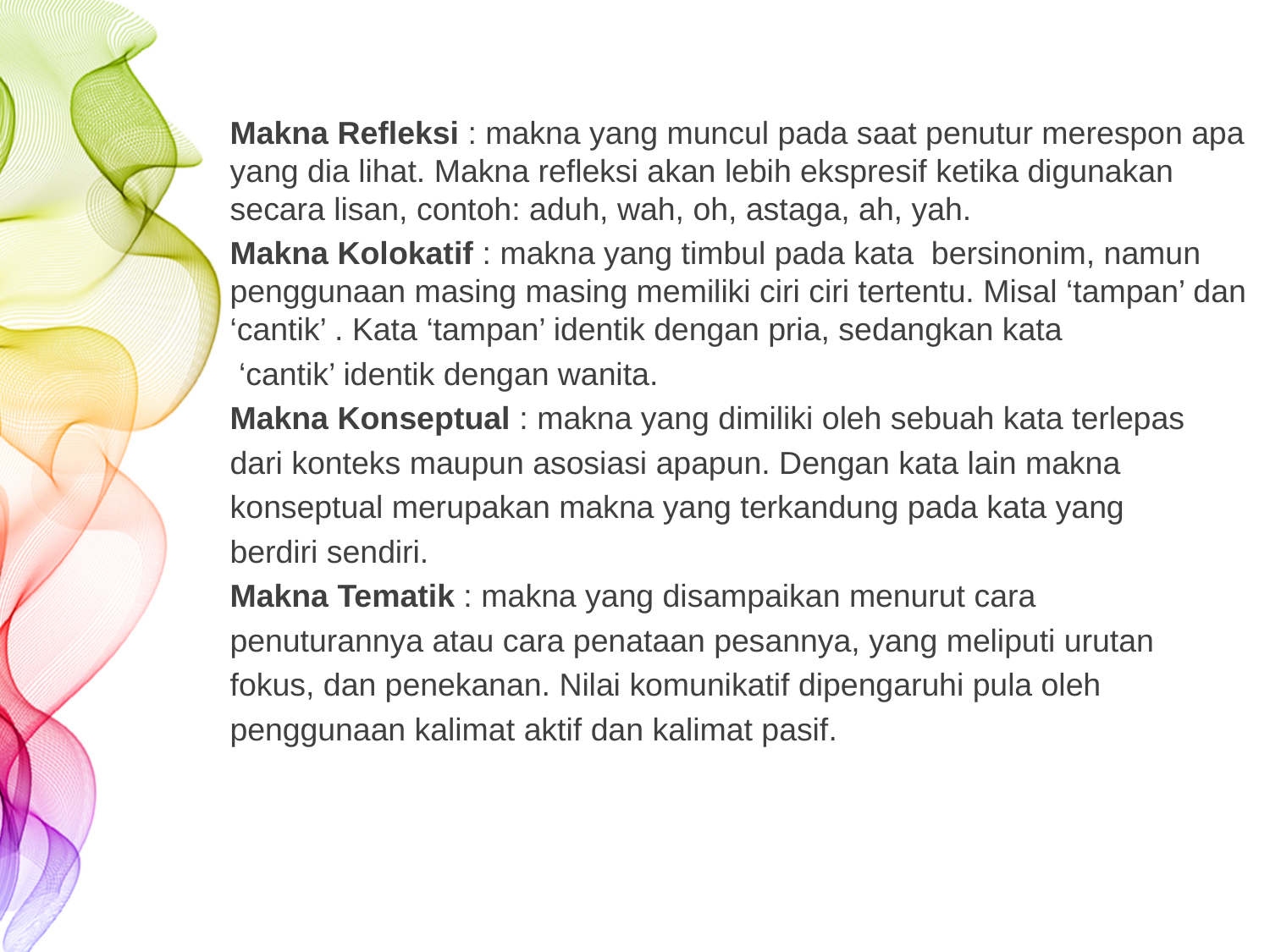

#
Makna Refleksi : makna yang muncul pada saat penutur merespon apa yang dia lihat. Makna refleksi akan lebih ekspresif ketika digunakan secara lisan, contoh: aduh, wah, oh, astaga, ah, yah.
Makna Kolokatif : makna yang timbul pada kata  bersinonim, namun penggunaan masing masing memiliki ciri ciri tertentu. Misal ‘tampan’ dan ‘cantik’ . Kata ‘tampan’ identik dengan pria, sedangkan kata
 ‘cantik’ identik dengan wanita.
Makna Konseptual : makna yang dimiliki oleh sebuah kata terlepas
dari konteks maupun asosiasi apapun. Dengan kata lain makna
konseptual merupakan makna yang terkandung pada kata yang
berdiri sendiri.
Makna Tematik : makna yang disampaikan menurut cara
penuturannya atau cara penataan pesannya, yang meliputi urutan
fokus, dan penekanan. Nilai komunikatif dipengaruhi pula oleh
penggunaan kalimat aktif dan kalimat pasif.